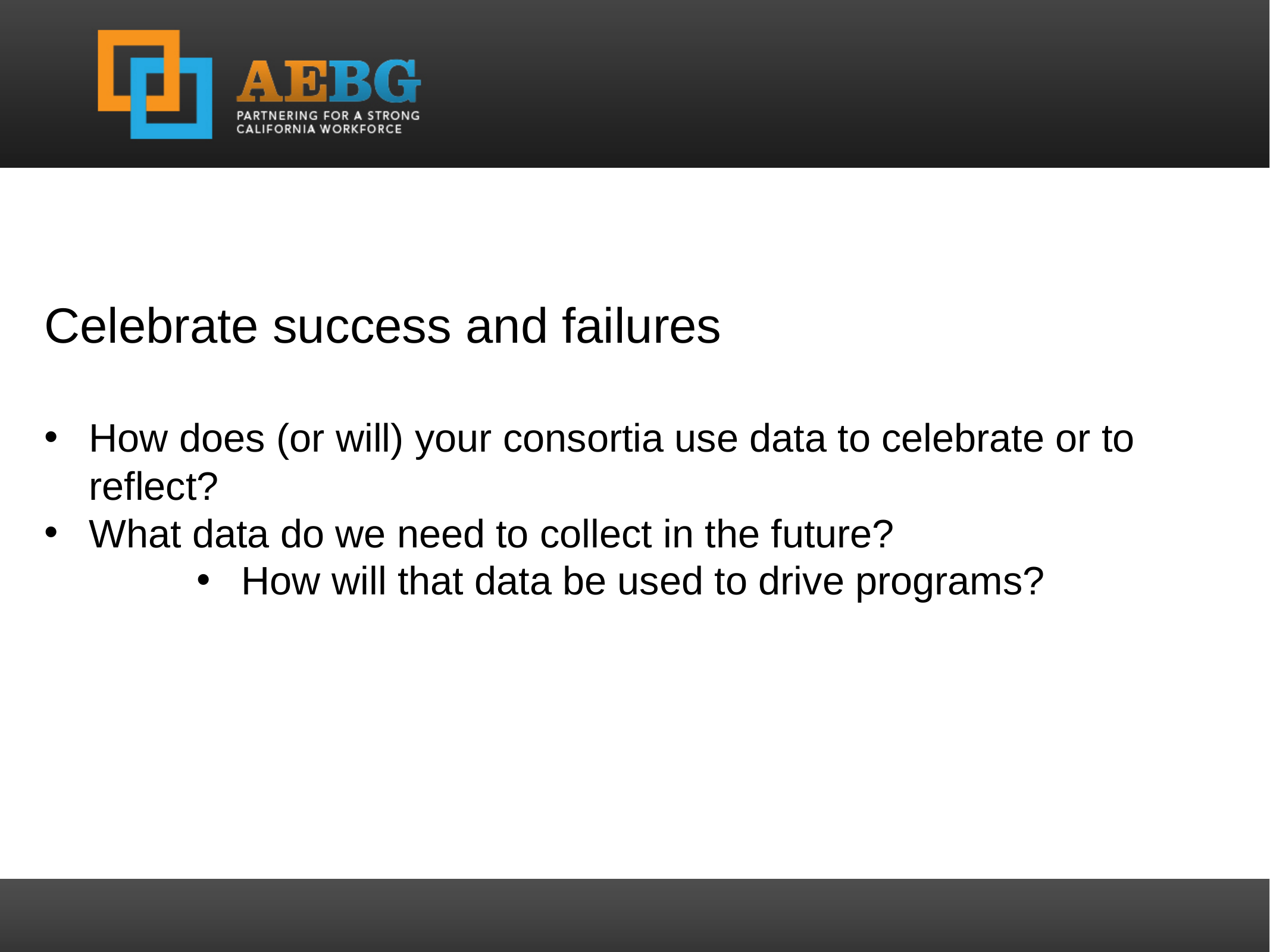

Celebrate success and failures

How does (or will) your consortia use data to celebrate or to reflect?
What data do we need to collect in the future?
How will that data be used to drive programs?